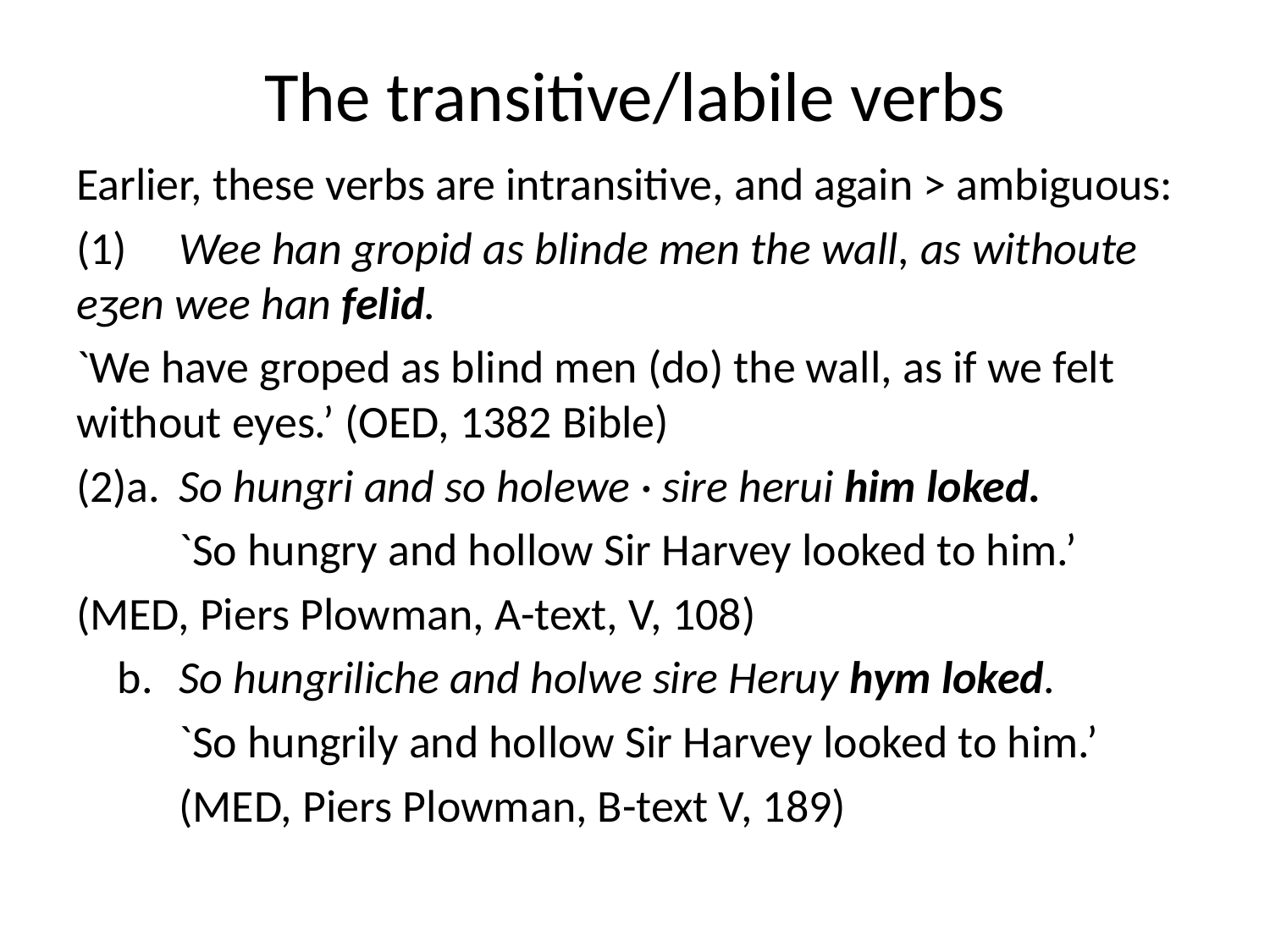

# The transitive/labile verbs
Earlier, these verbs are intransitive, and again > ambiguous:
(1)	Wee han gropid as blinde men the wall, as withoute eȝen wee han felid.
`We have groped as blind men (do) the wall, as if we felt without eyes.’ (OED, 1382 Bible)
(2)a.	So hungri and so holewe · sire herui him loked.
	`So hungry and hollow Sir Harvey looked to him.’
(MED, Piers Plowman, A-text, V, 108)
    b.	So hungriliche and holwe sire Heruy hym loked.
	`So hungrily and hollow Sir Harvey looked to him.’
	(MED, Piers Plowman, B-text V, 189)